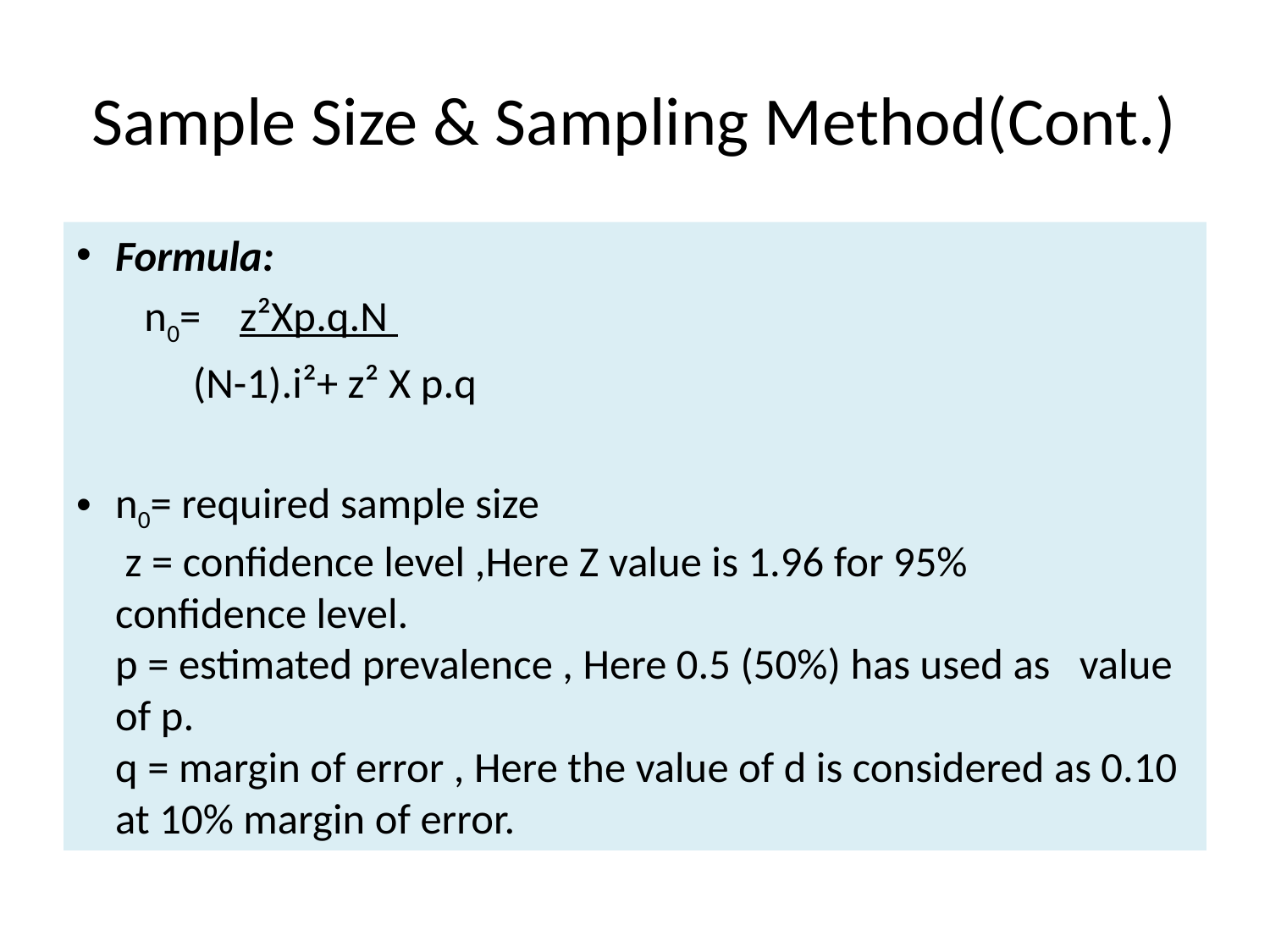

# Sample Size & Sampling Method(Cont.)
Formula:
       n0=    z²Xp.q.N
            (N-1).i²+ z² X p.q

n0= required sample size
 z = confidence level ,Here Z value is 1.96 for 95%          confidence level.
p = estimated prevalence , Here 0.5 (50%) has used as   value of p.
q = margin of error , Here the value of d is considered as 0.10 at 10% margin of error.